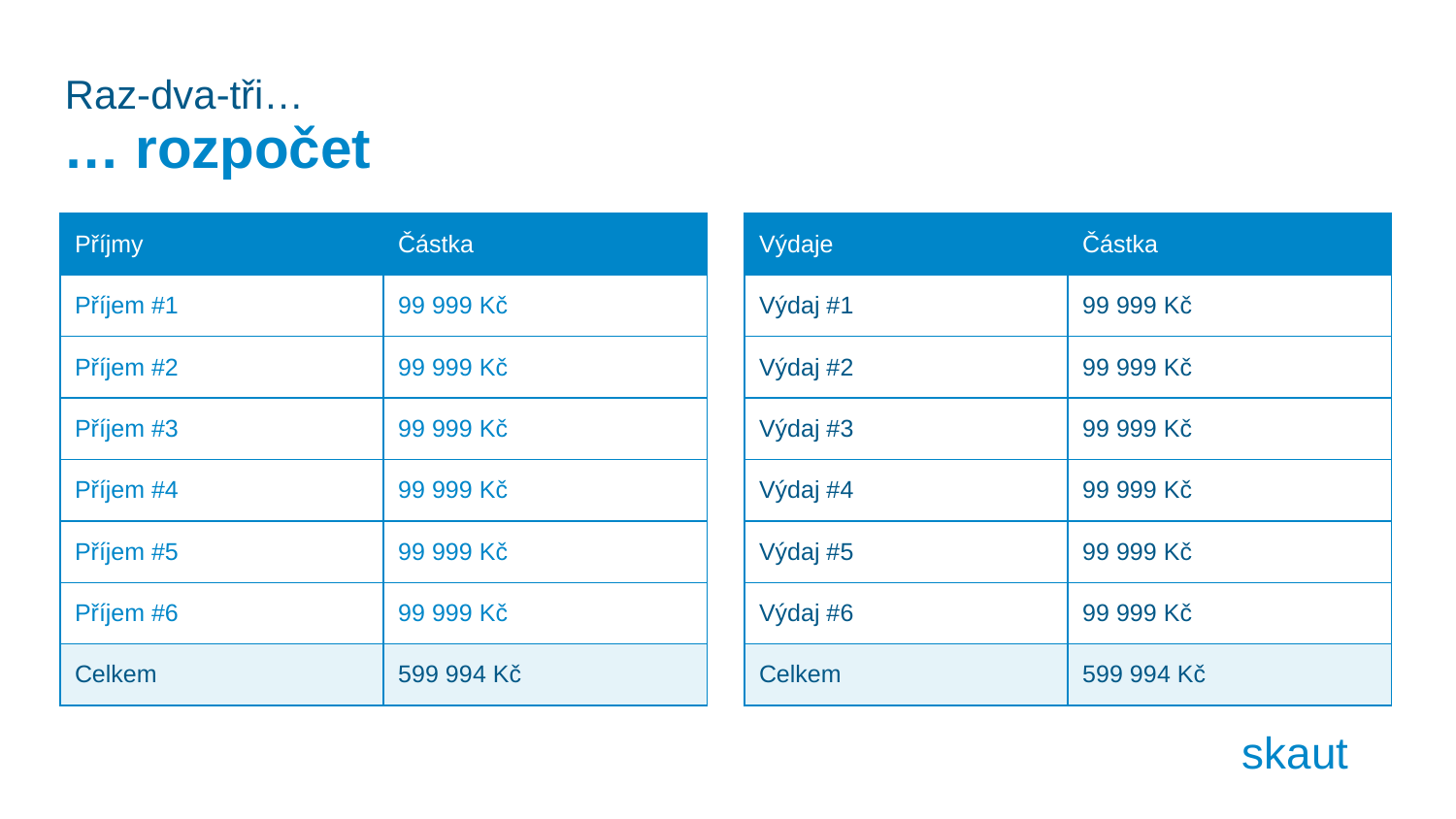

Raz-dva-tři…
… rozpočet
| Příjmy | Částka |
| --- | --- |
| Příjem #1 | 99 999 Kč |
| Příjem #2 | 99 999 Kč |
| Příjem #3 | 99 999 Kč |
| Příjem #4 | 99 999 Kč |
| Příjem #5 | 99 999 Kč |
| Příjem #6 | 99 999 Kč |
| Celkem | 599 994 Kč |
| Výdaje | Částka |
| --- | --- |
| Výdaj #1 | 99 999 Kč |
| Výdaj #2 | 99 999 Kč |
| Výdaj #3 | 99 999 Kč |
| Výdaj #4 | 99 999 Kč |
| Výdaj #5 | 99 999 Kč |
| Výdaj #6 | 99 999 Kč |
| Celkem | 599 994 Kč |
skaut